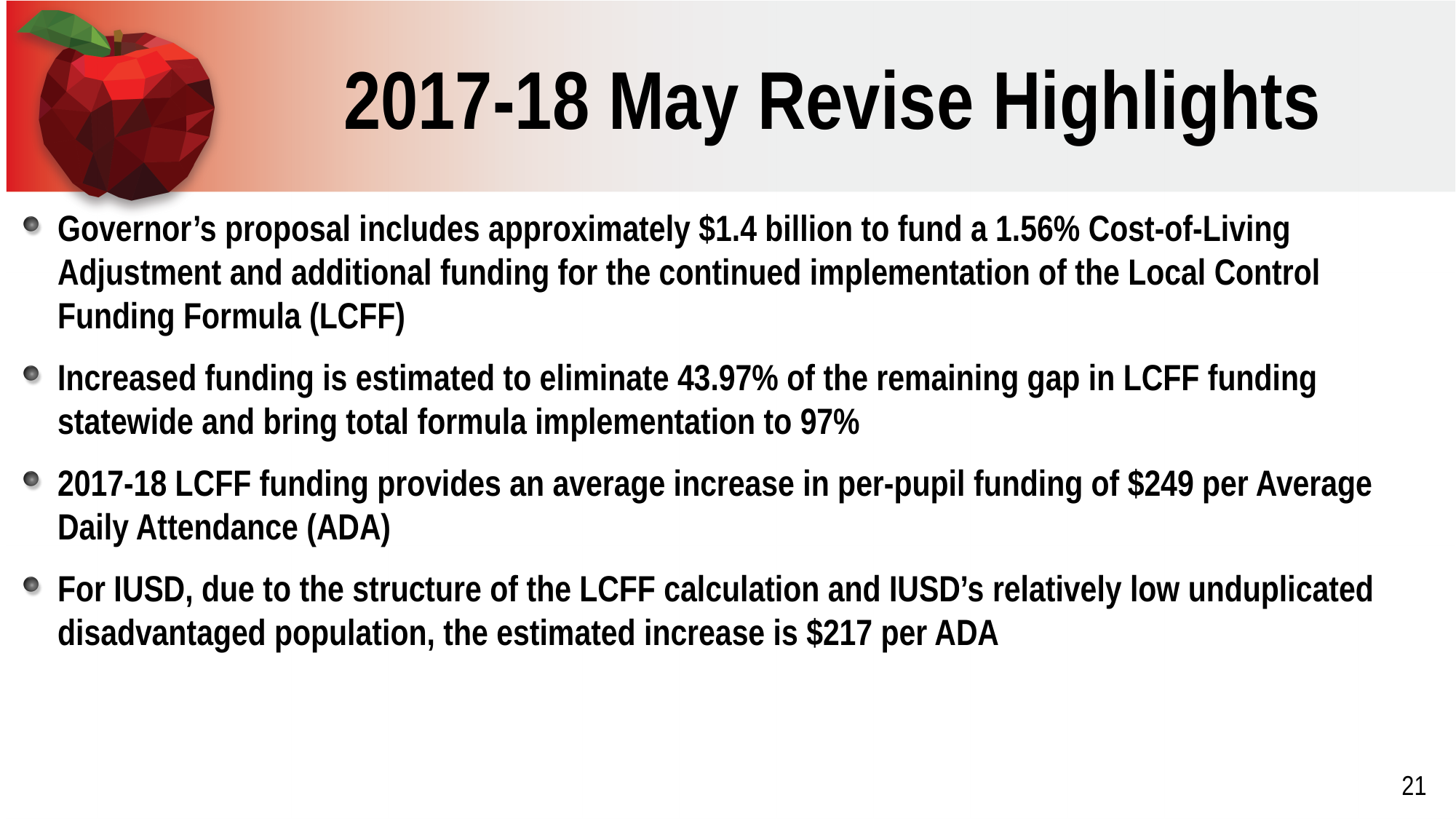

# 2017-18 May Revise Highlights
Governor’s proposal includes approximately $1.4 billion to fund a 1.56% Cost-of-Living Adjustment and additional funding for the continued implementation of the Local Control Funding Formula (LCFF)
Increased funding is estimated to eliminate 43.97% of the remaining gap in LCFF funding statewide and bring total formula implementation to 97%
2017-18 LCFF funding provides an average increase in per-pupil funding of $249 per Average Daily Attendance (ADA)
For IUSD, due to the structure of the LCFF calculation and IUSD’s relatively low unduplicated disadvantaged population, the estimated increase is $217 per ADA
21